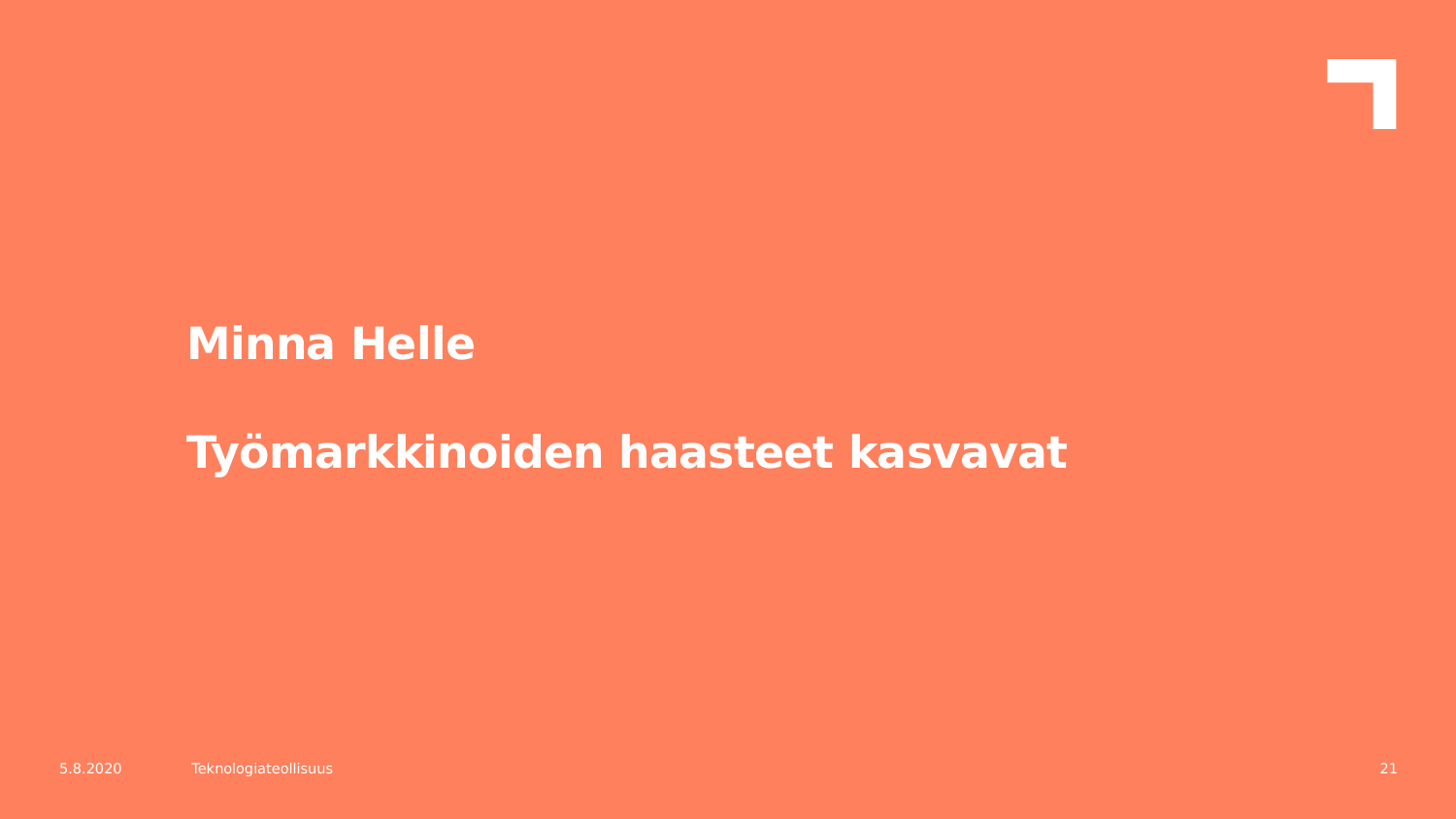

Minna Helle

Työmarkkinoiden haasteet kasvavat
5.8.2020
Teknologiateollisuus
21